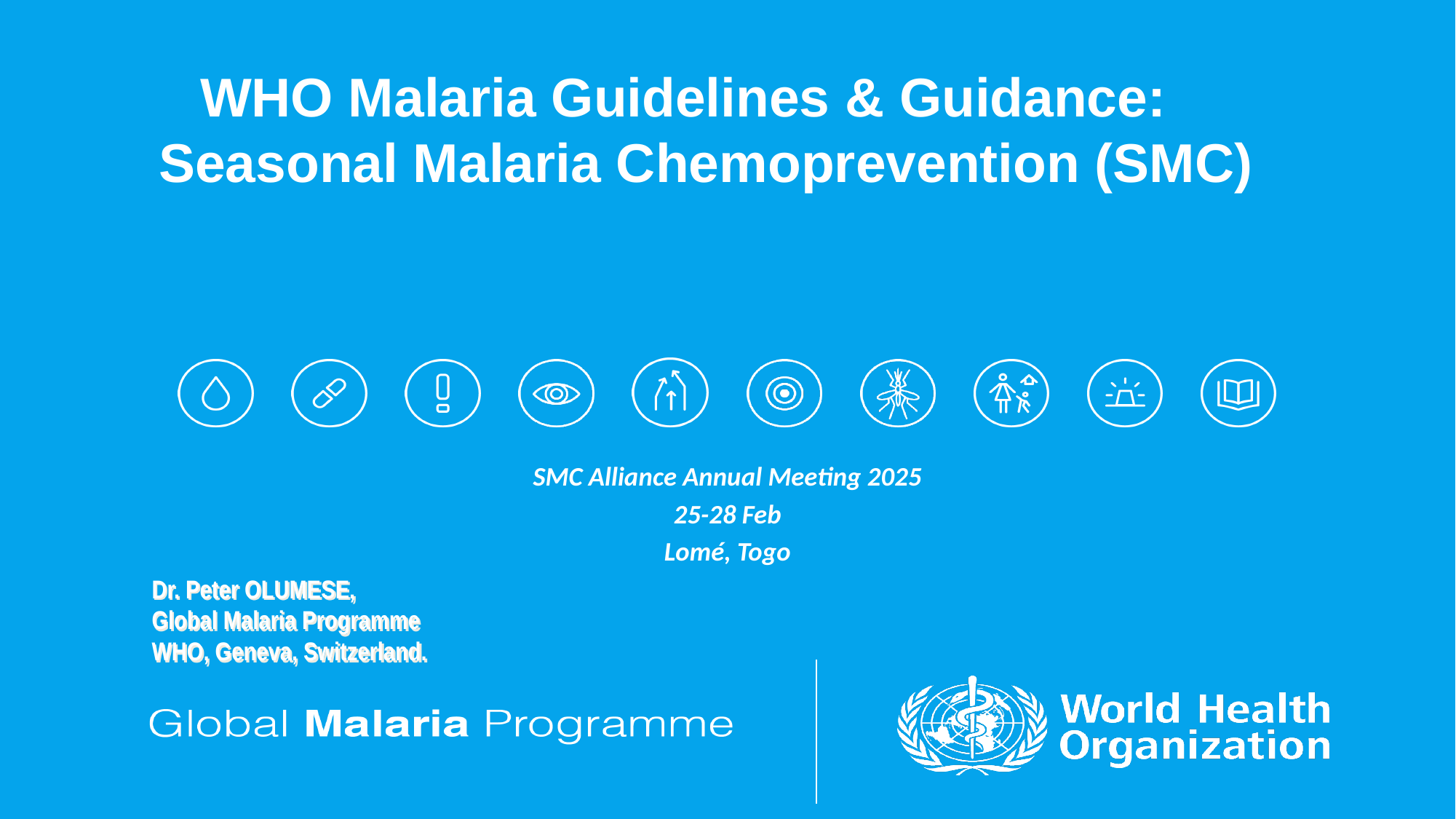

# WHO Malaria Guidelines & Guidance: Seasonal Malaria Chemoprevention (SMC)

SMC Alliance Annual Meeting 2025
25-28 Feb
Lomé, Togo

Dr. Peter OLUMESE,
Global Malaria Programme
WHO, Geneva, Switzerland.